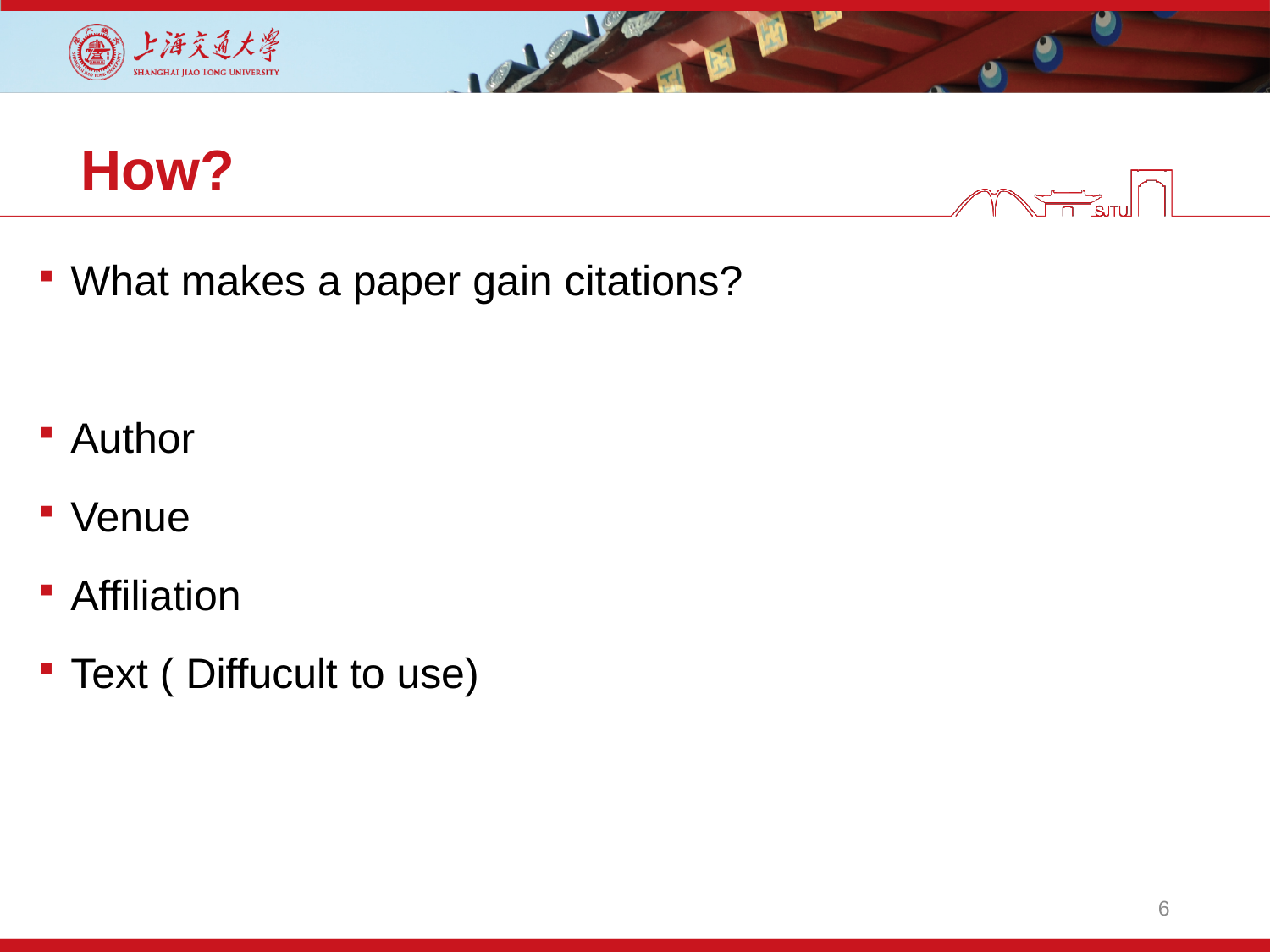

# How?
What makes a paper gain citations?

Author
Venue
Affiliation
Text ( Diffucult to use)

6